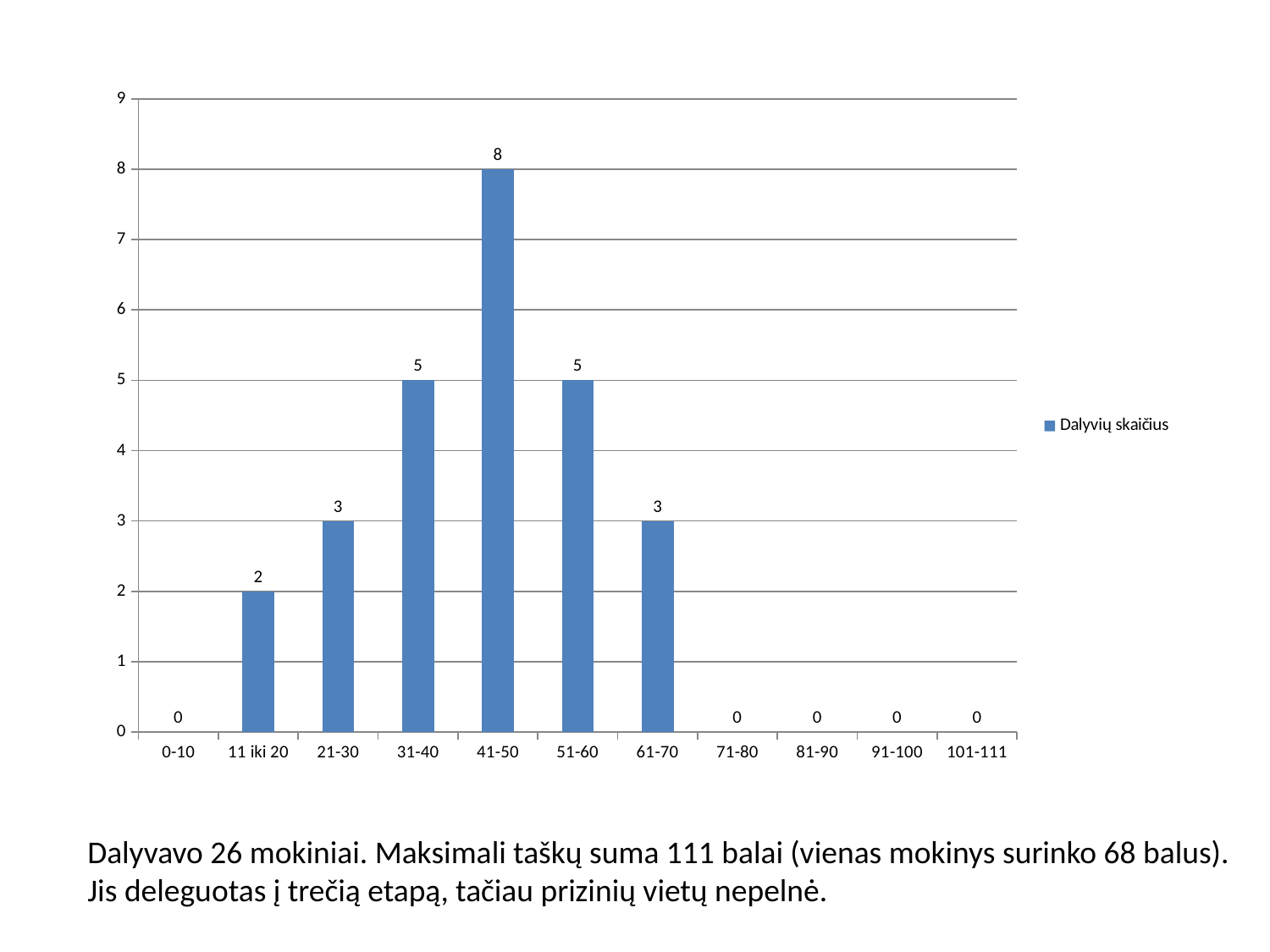

[unsupported chart]

Dalyvavo 26 mokiniai. Maksimali taškų suma 111 balai (vienas mokinys surinko 68 balus). Jis deleguotas į trečią etapą, tačiau prizinių vietų nepelnė.